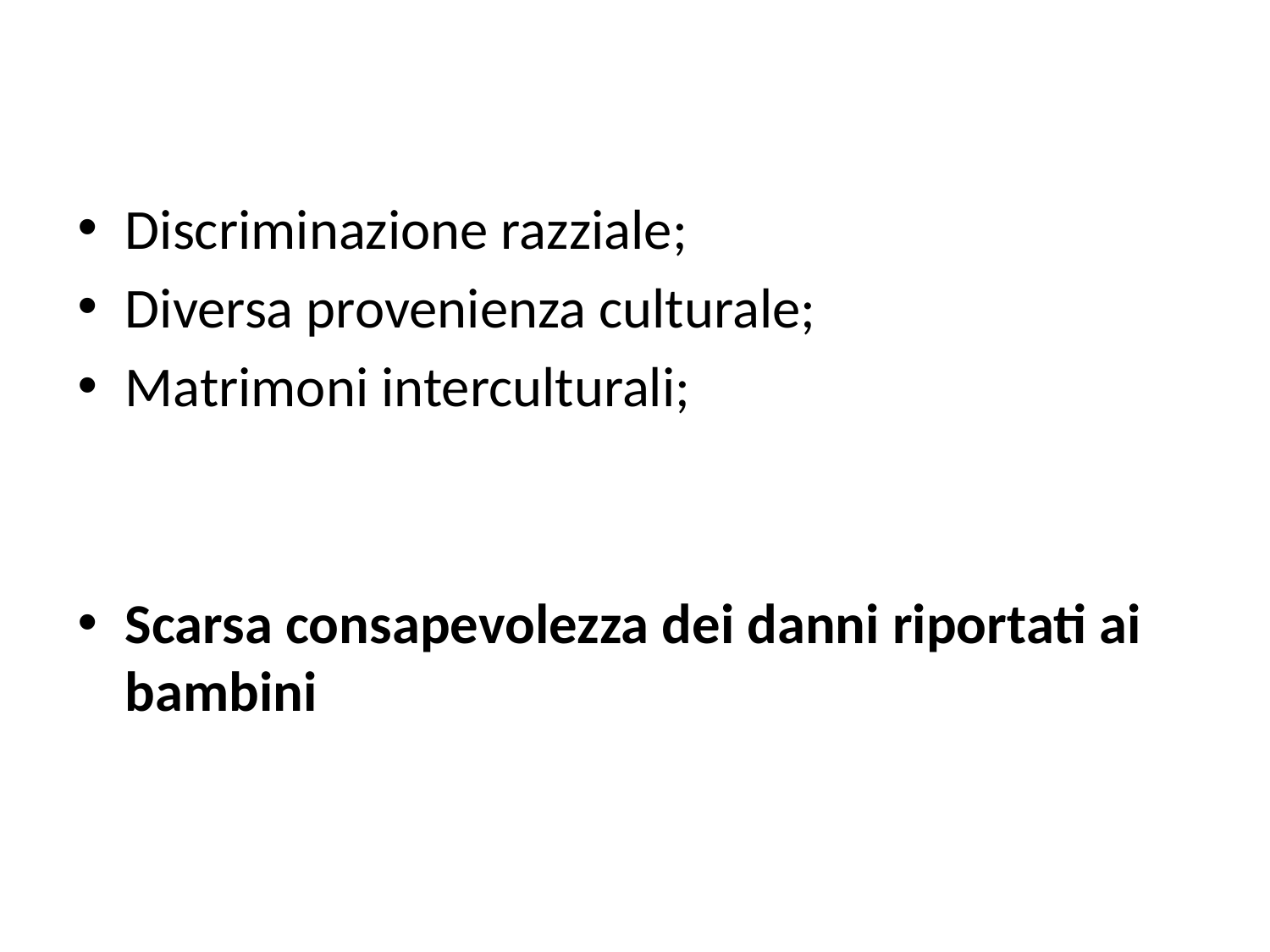

#
Discriminazione razziale;
Diversa provenienza culturale;
Matrimoni interculturali;

Scarsa consapevolezza dei danni riportati ai bambini